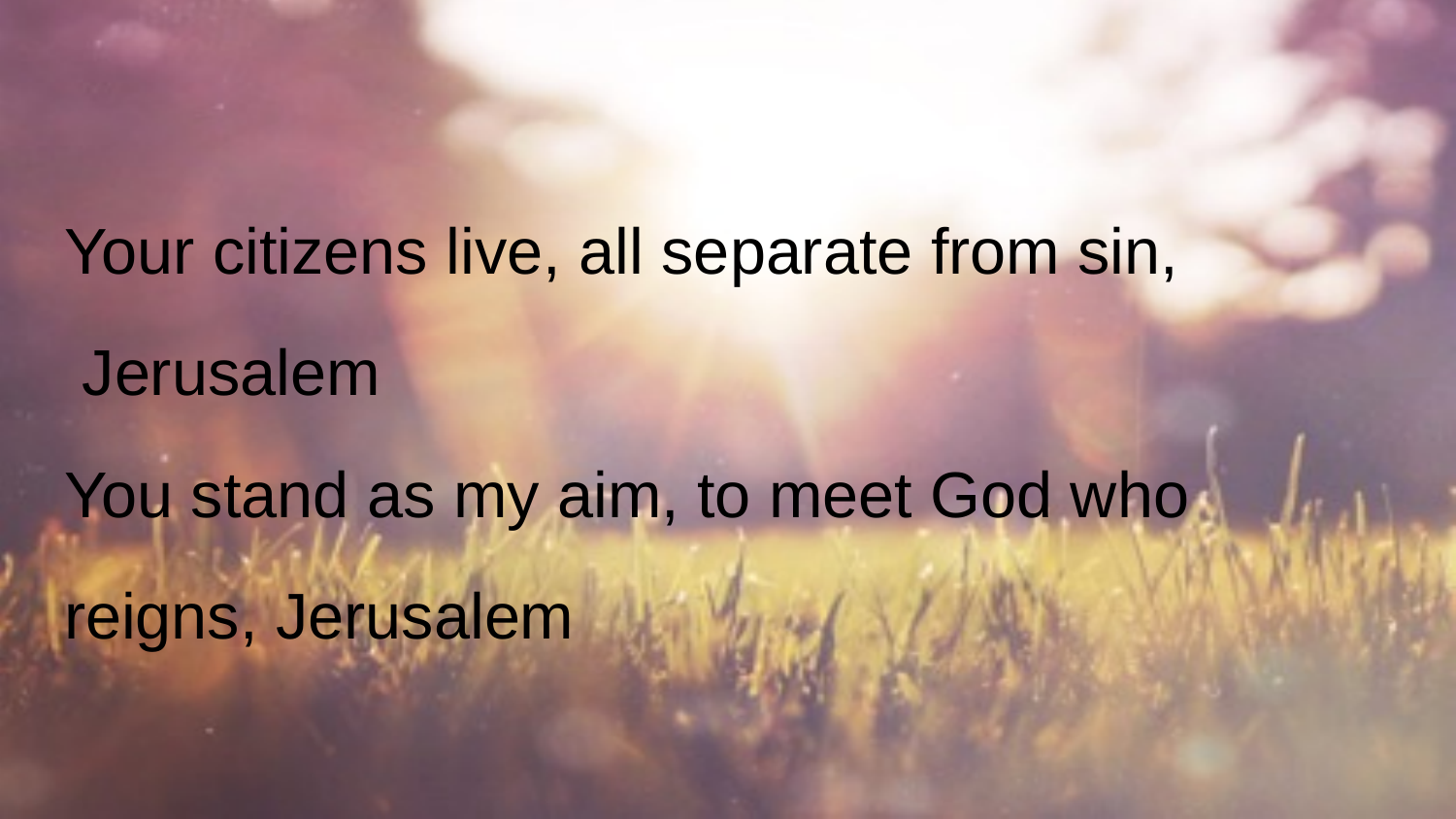

#
Your citizens live, all separate from sin,
 Jerusalem
You stand as my aim, to meet God who
reigns, Jerusalem